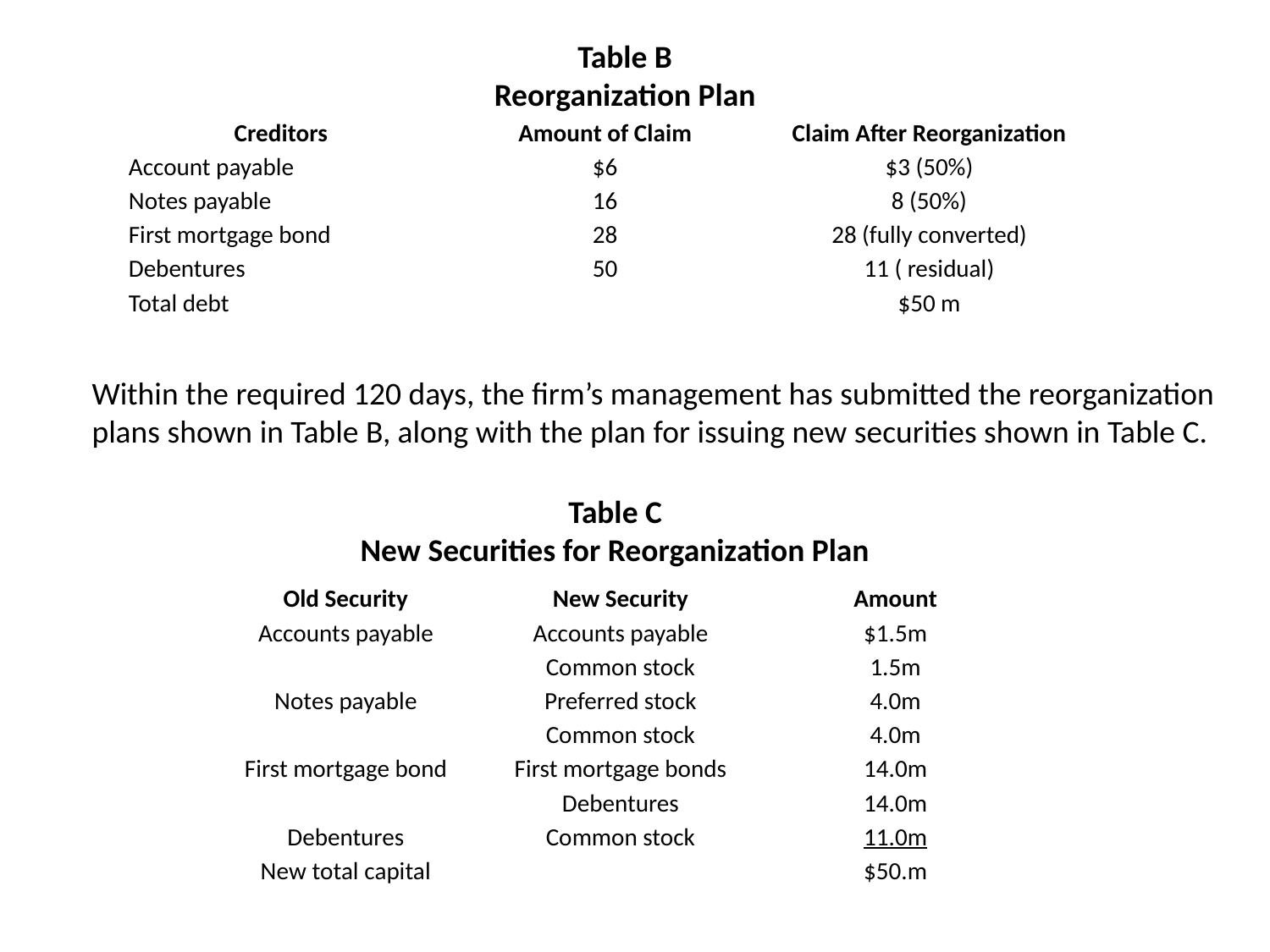

Table B
Reorganization Plan
| Creditors | Amount of Claim | Claim After Reorganization |
| --- | --- | --- |
| Account payable | $6 | $3 (50%) |
| Notes payable | 16 | 8 (50%) |
| First mortgage bond | 28 | 28 (fully converted) |
| Debentures | 50 | 11 ( residual) |
| Total debt |  | $50 m |
Within the required 120 days, the firm’s management has submitted the reorganization plans shown in Table B, along with the plan for issuing new securities shown in Table C.
Table C
New Securities for Reorganization Plan
| Old Security | New Security | Amount |
| --- | --- | --- |
| Accounts payable | Accounts payable | $1.5m |
|  | Common stock | 1.5m |
| Notes payable | Preferred stock | 4.0m |
|  | Common stock | 4.0m |
| First mortgage bond | First mortgage bonds | 14.0m |
|  | Debentures | 14.0m |
| Debentures | Common stock | 11.0m |
| New total capital |  | $50.m |